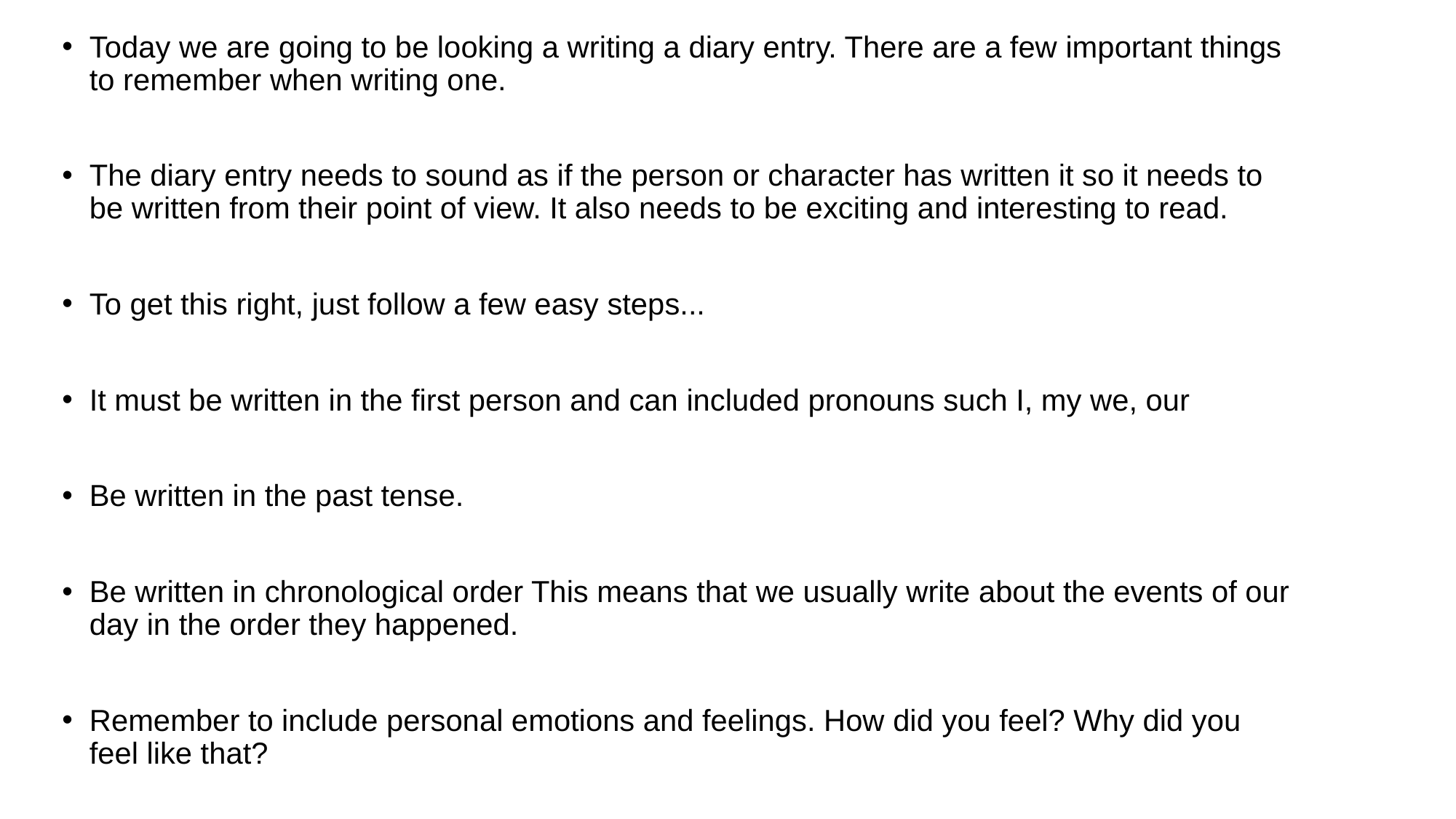

Today we are going to be looking a writing a diary entry. There are a few important things to remember when writing one.

The diary entry needs to sound as if the person or character has written it so it needs to be written from their point of view. It also needs to be exciting and interesting to read.

To get this right, just follow a few easy steps...

It must be written in the first person and can included pronouns such I, my we, our

Be written in the past tense.

Be written in chronological order This means that we usually write about the events of our day in the order they happened.

Remember to include personal emotions and feelings. How did you feel? Why did you feel like that?